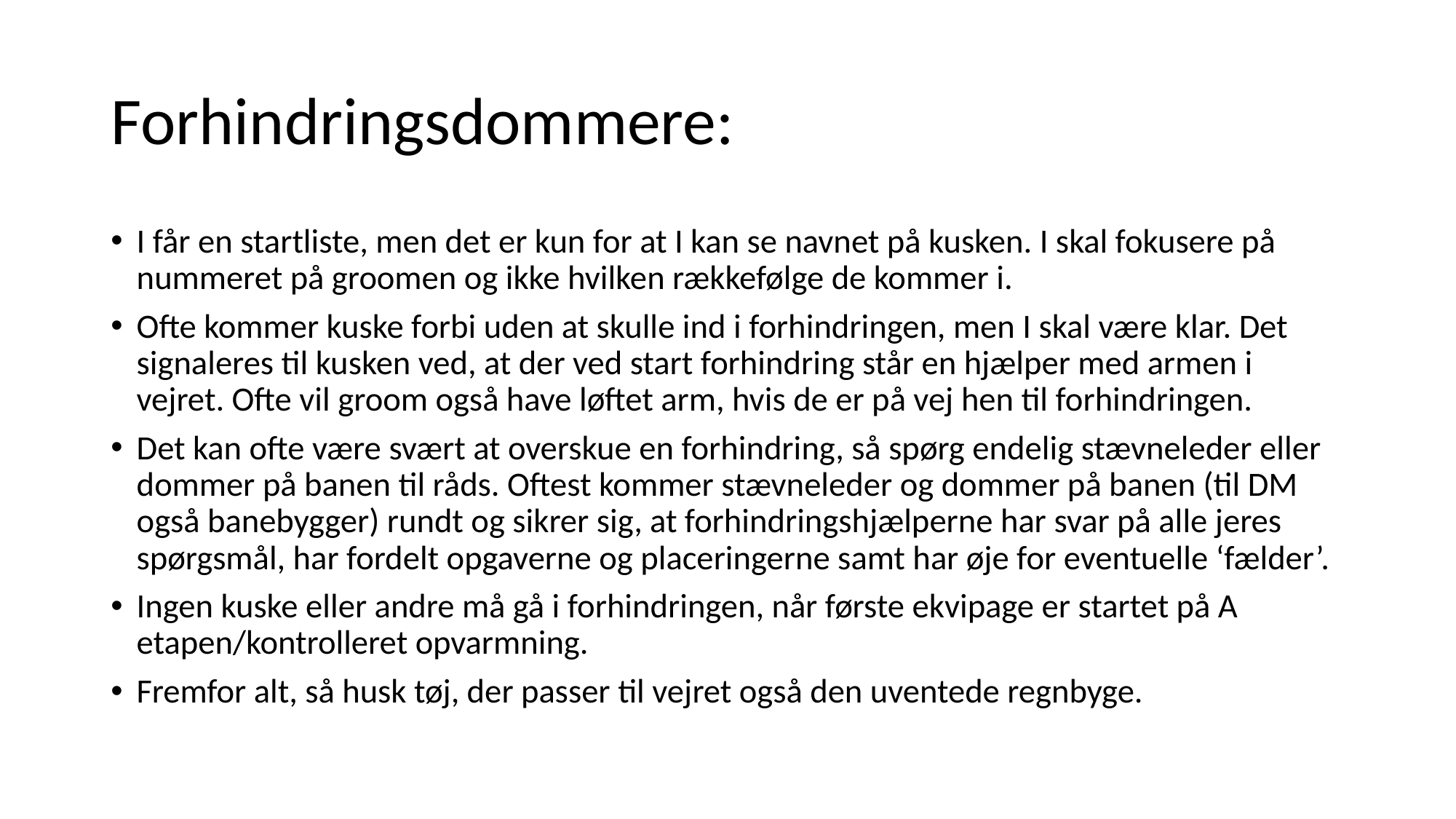

# Forhindringsdommere:
I får en startliste, men det er kun for at I kan se navnet på kusken. I skal fokusere på nummeret på groomen og ikke hvilken rækkefølge de kommer i.
Ofte kommer kuske forbi uden at skulle ind i forhindringen, men I skal være klar. Det signaleres til kusken ved, at der ved start forhindring står en hjælper med armen i vejret. Ofte vil groom også have løftet arm, hvis de er på vej hen til forhindringen.
Det kan ofte være svært at overskue en forhindring, så spørg endelig stævneleder eller dommer på banen til råds. Oftest kommer stævneleder og dommer på banen (til DM også banebygger) rundt og sikrer sig, at forhindringshjælperne har svar på alle jeres spørgsmål, har fordelt opgaverne og placeringerne samt har øje for eventuelle ‘fælder’.
Ingen kuske eller andre må gå i forhindringen, når første ekvipage er startet på A etapen/kontrolleret opvarmning.
Fremfor alt, så husk tøj, der passer til vejret også den uventede regnbyge.